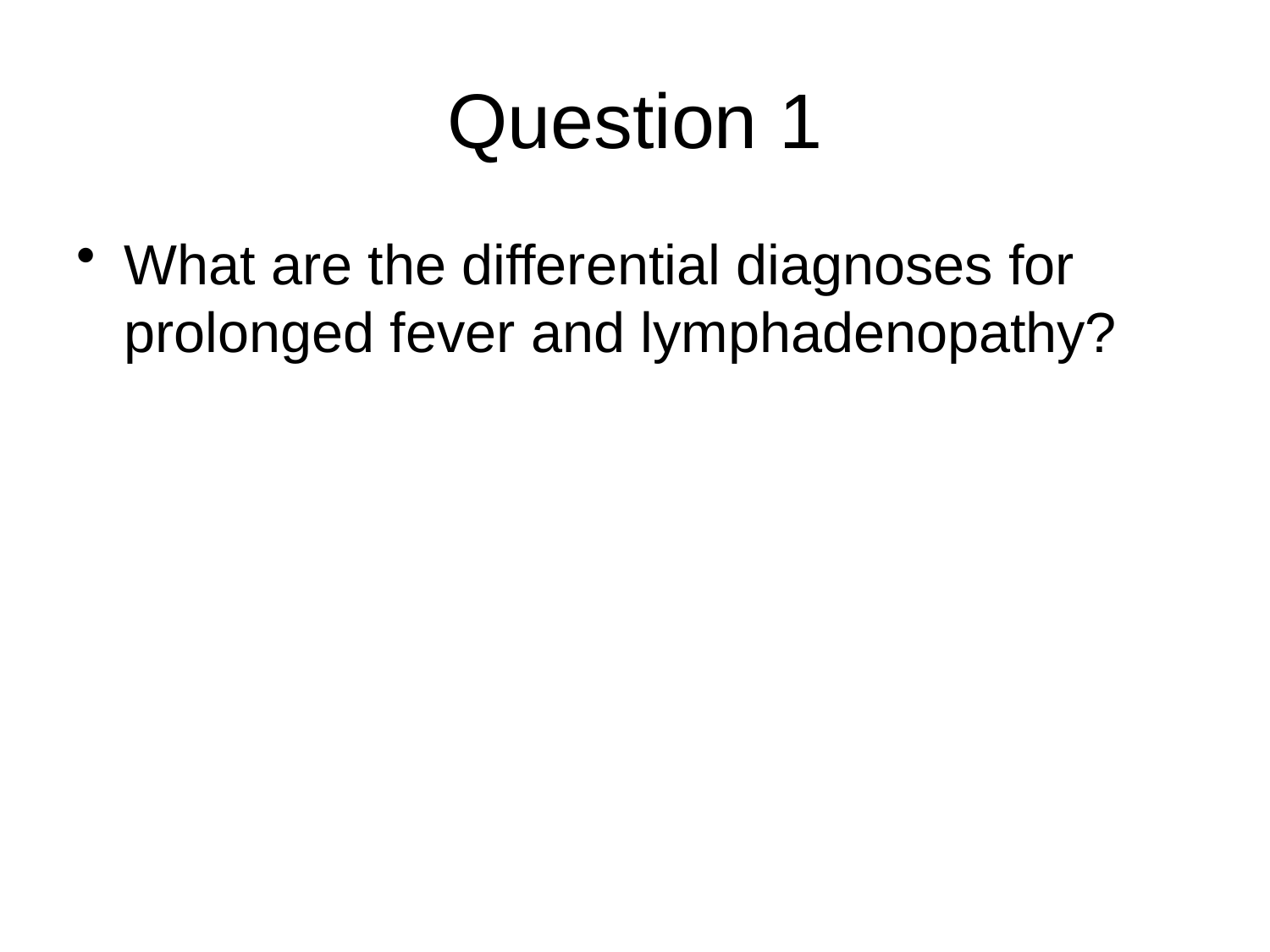

# Question 1
What are the differential diagnoses for prolonged fever and lymphadenopathy?